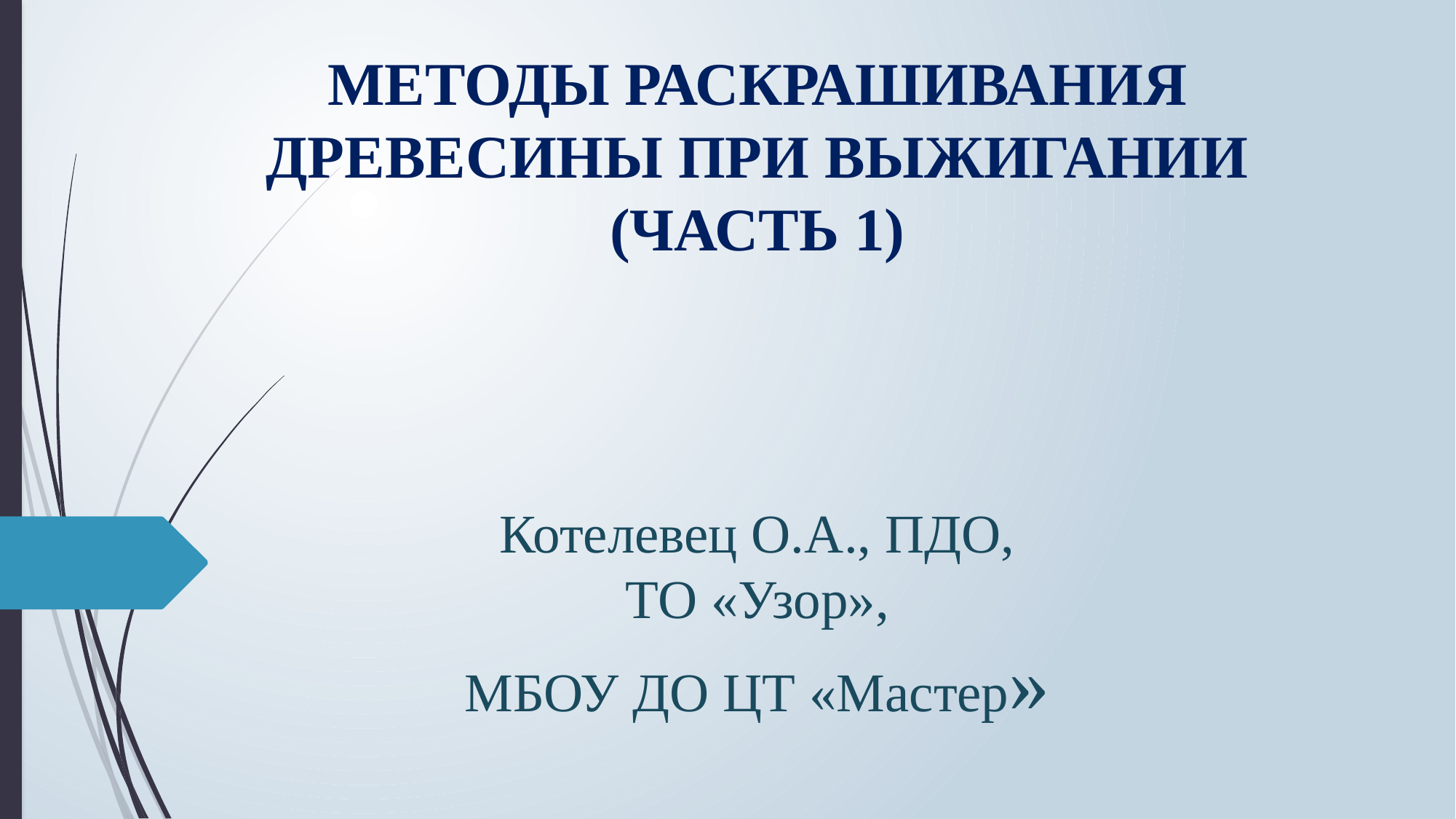

Методы раскрашивания древесины при выжигании
(Часть 1)

Котелевец О.А., ПДО,
ТО «Узор»,
МБОУ ДО ЦТ «Мастер»